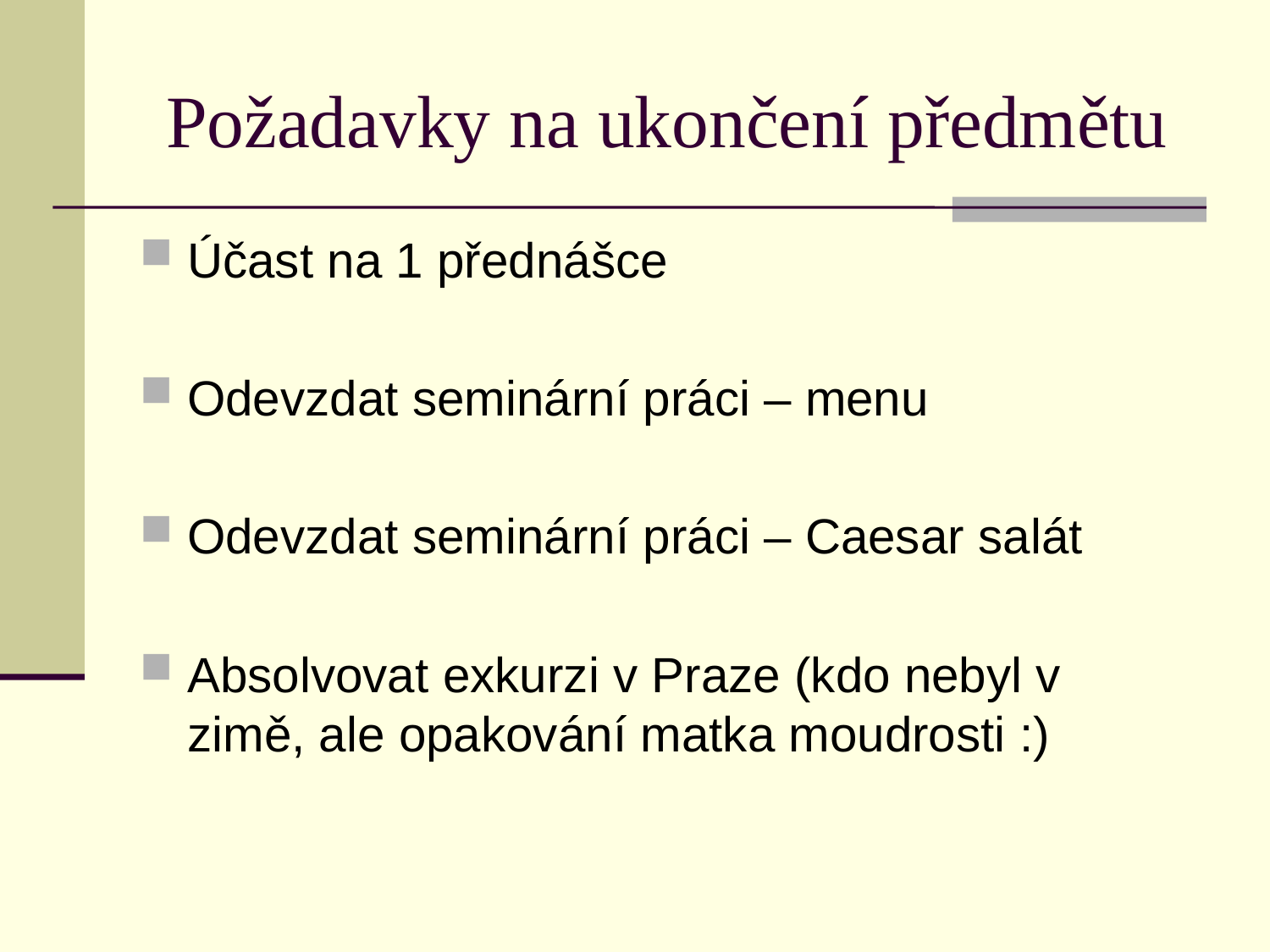

# Požadavky na ukončení předmětu
Účast na 1 přednášce

Odevzdat seminární práci – menu

Odevzdat seminární práci – Caesar salát

Absolvovat exkurzi v Praze (kdo nebyl v zimě, ale opakování matka moudrosti :)